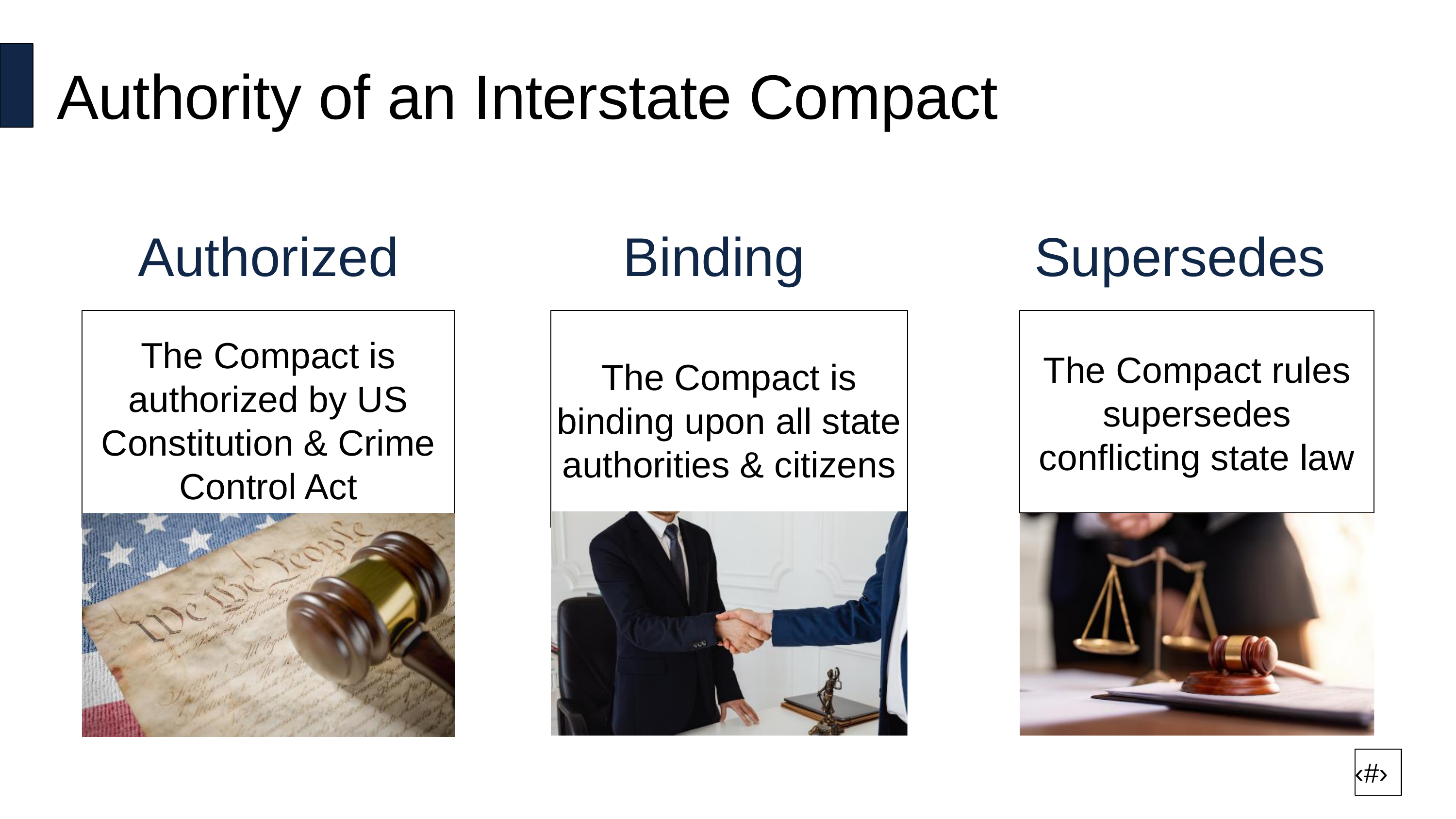

Authority of an Interstate Compact
Authorized
Binding
Supersedes

The Compact is authorized by US Constitution & Crime Control Act

The Compact is binding upon all state authorities & citizens

The Compact rules supersedes conflicting state law

‹#›